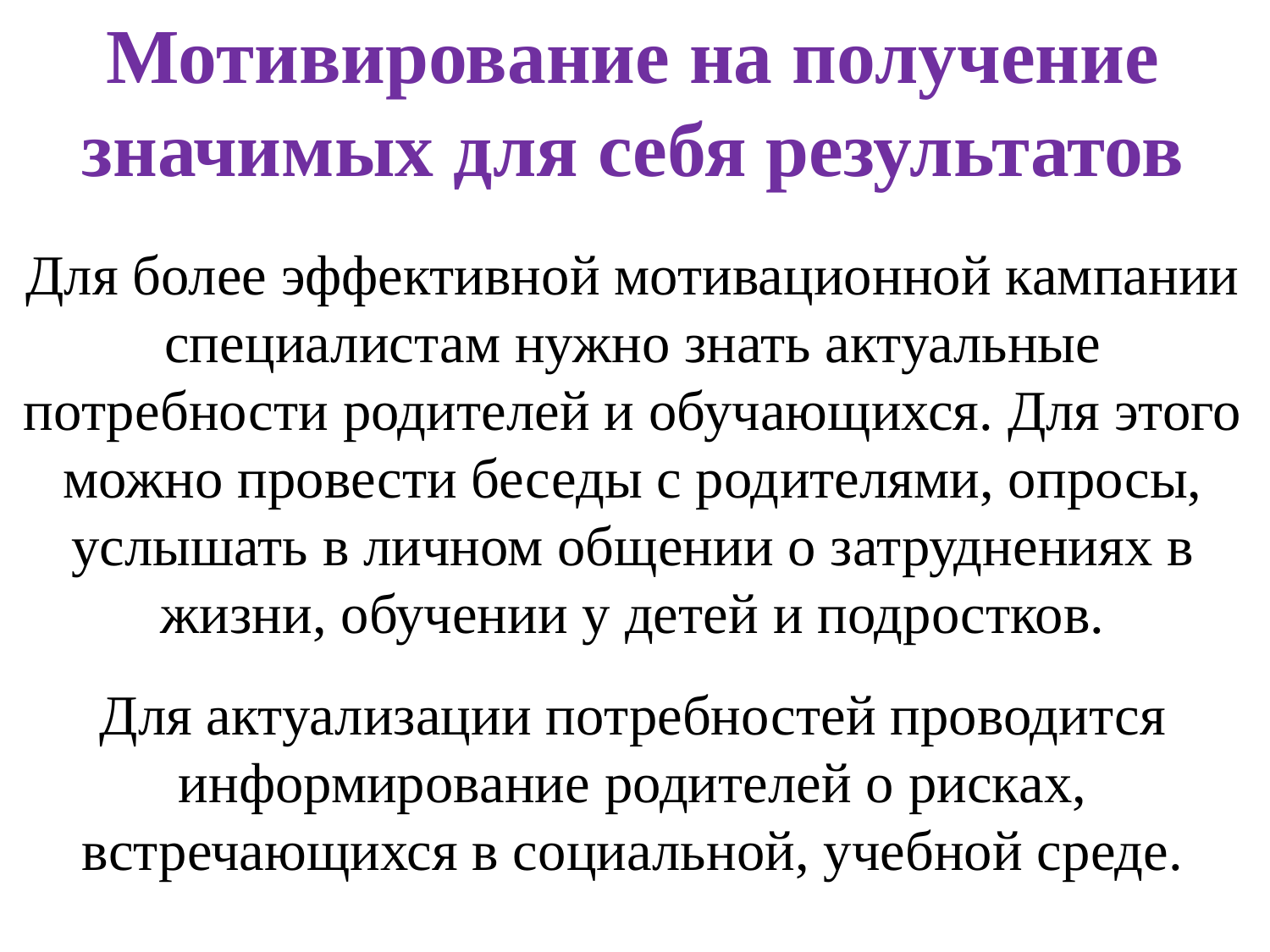

Мотивирование на получение значимых для себя результатов
Для более эффективной мотивационной кампании специалистам нужно знать актуальные потребности родителей и обучающихся. Для этого можно провести беседы с родителями, опросы, услышать в личном общении о затруднениях в жизни, обучении у детей и подростков.

Для актуализации потребностей проводится информирование родителей о рисках, встречающихся в социальной, учебной среде.